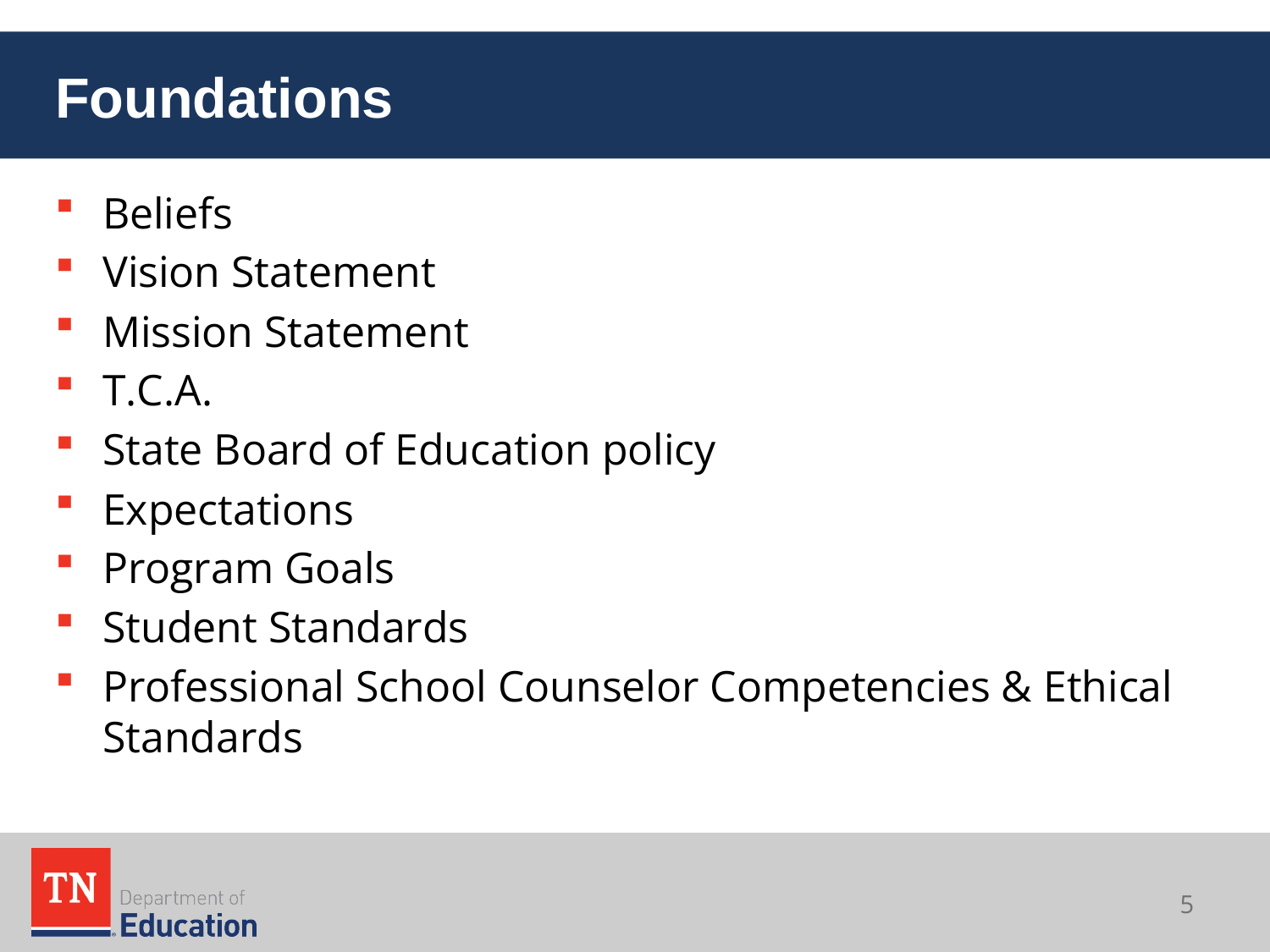

# Foundations
Beliefs
Vision Statement
Mission Statement
T.C.A.
State Board of Education policy
Expectations
Program Goals
Student Standards
Professional School Counselor Competencies & Ethical Standards
5